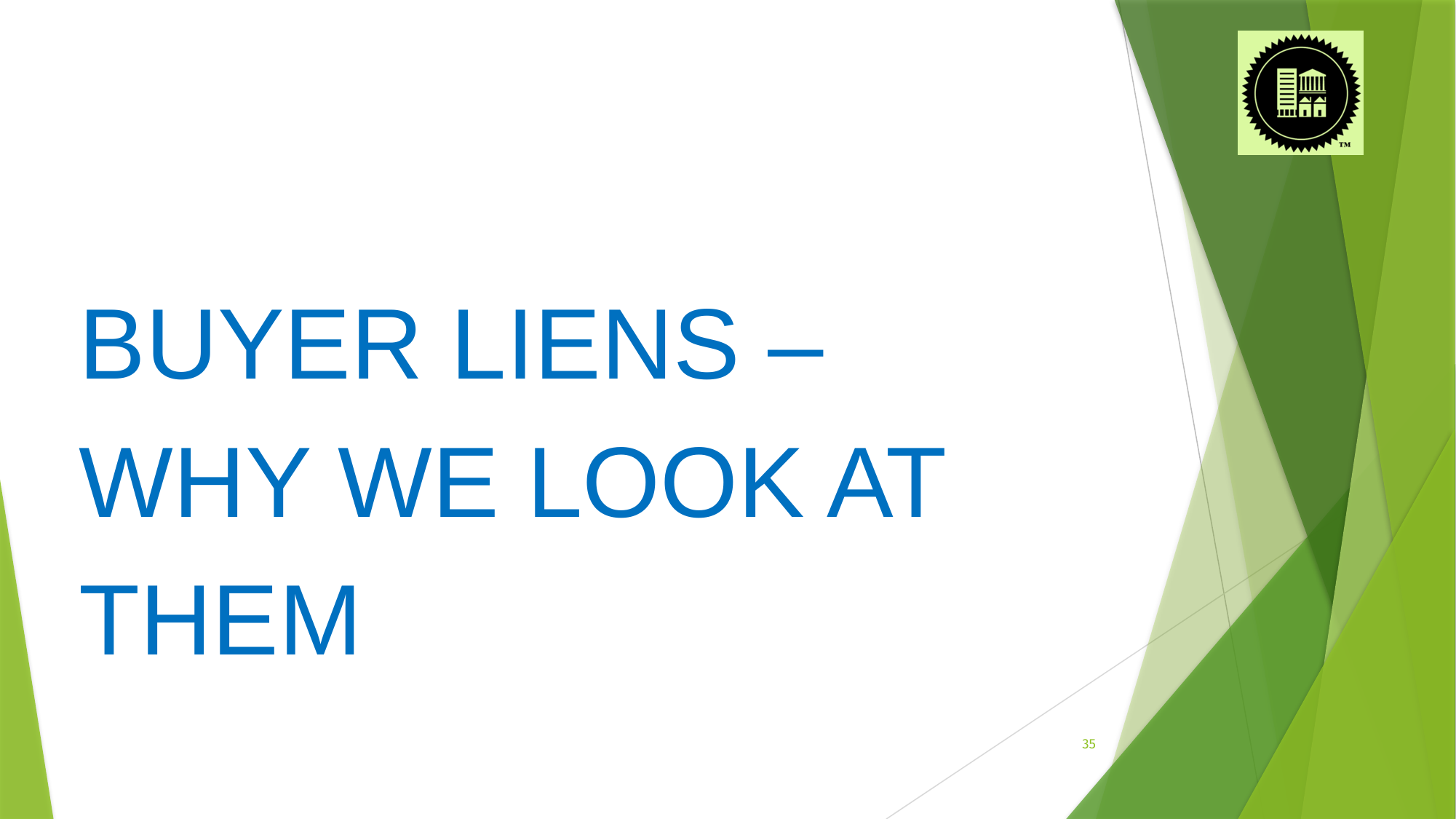

BUYER LIENS –
WHY WE LOOK AT THEM
35